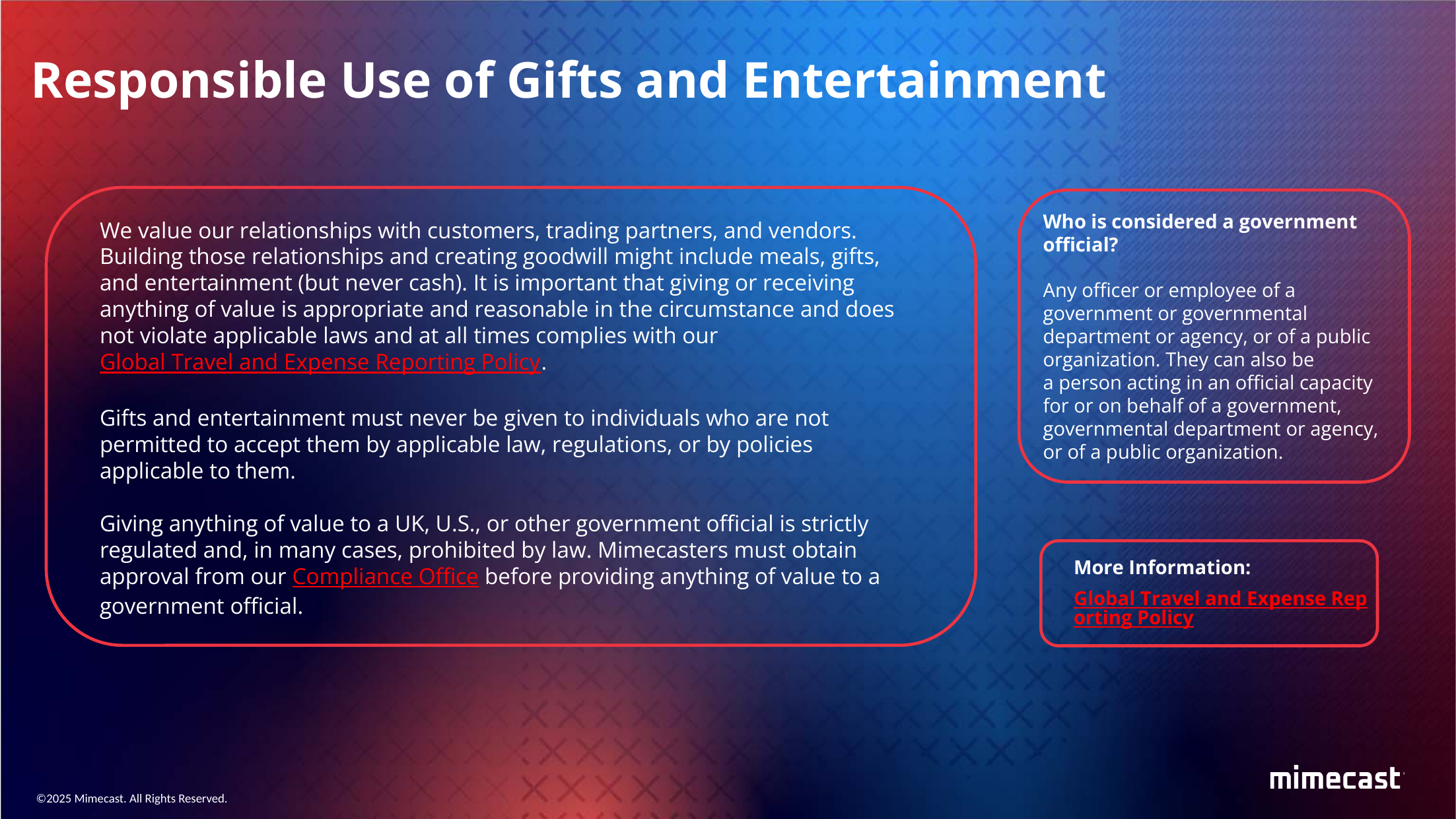

Responsible Use of Gifts and Entertainment

Who is considered a government official?

Any officer or employee of a government or governmental department or agency, or of a public organization. They can also be a person acting in an official capacity for or on behalf of a government, governmental department or agency, or of a public organization.
We value our relationships with customers, trading partners, and vendors. Building those relationships and creating goodwill might include meals, gifts, and entertainment (but never cash). It is important that giving or receiving anything of value is appropriate and reasonable in the circumstance and does not violate applicable laws and at all times complies with our Global Travel and Expense Reporting Policy.

Gifts and entertainment must never be given to individuals who are not permitted to accept them by applicable law, regulations, or by policies applicable to them.

Giving anything of value to a UK, U.S., or other government official is strictly regulated and, in many cases, prohibited by law. Mimecasters must obtain approval from our Compliance Office before providing anything of value to a government official.

More Information:
Global Travel and Expense Reporting Policy
©2025 Mimecast. All Rights Reserved.